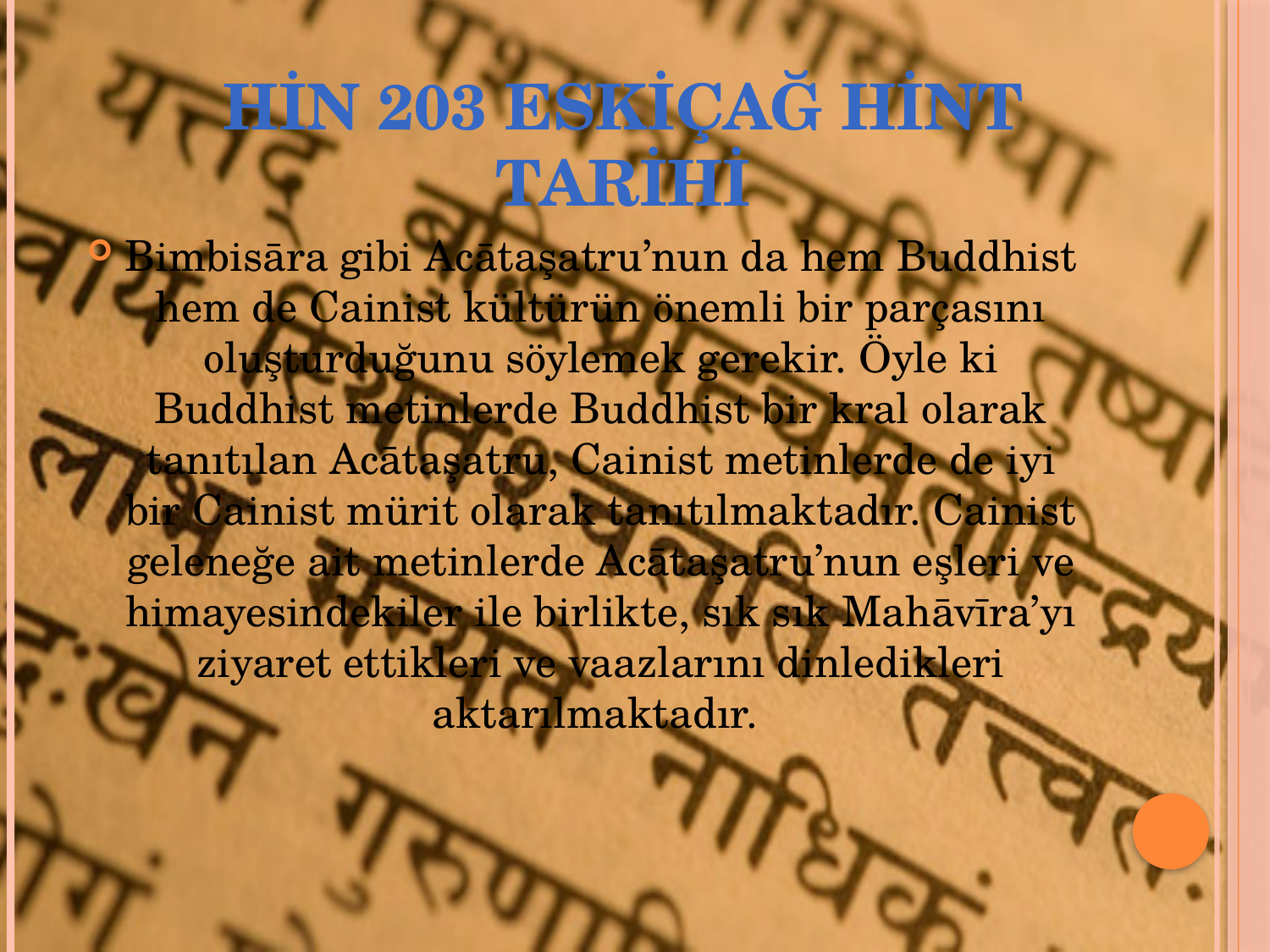

# Hin 203 eskiçağ hint tarihi

Bimbisāra gibi Acātaşatru’nun da hem Buddhist hem de Cainist kültürün önemli bir parçasını oluşturduğunu söylemek gerekir. Öyle ki Buddhist metinlerde Buddhist bir kral olarak tanıtılan Acātaşatru, Cainist metinlerde de iyi bir Cainist mürit olarak tanıtılmaktadır. Cainist geleneğe ait metinlerde Acātaşatru’nun eşleri ve himayesindekiler ile birlikte, sık sık Mahāvīra’yı ziyaret ettikleri ve vaazlarını dinledikleri aktarılmaktadır.